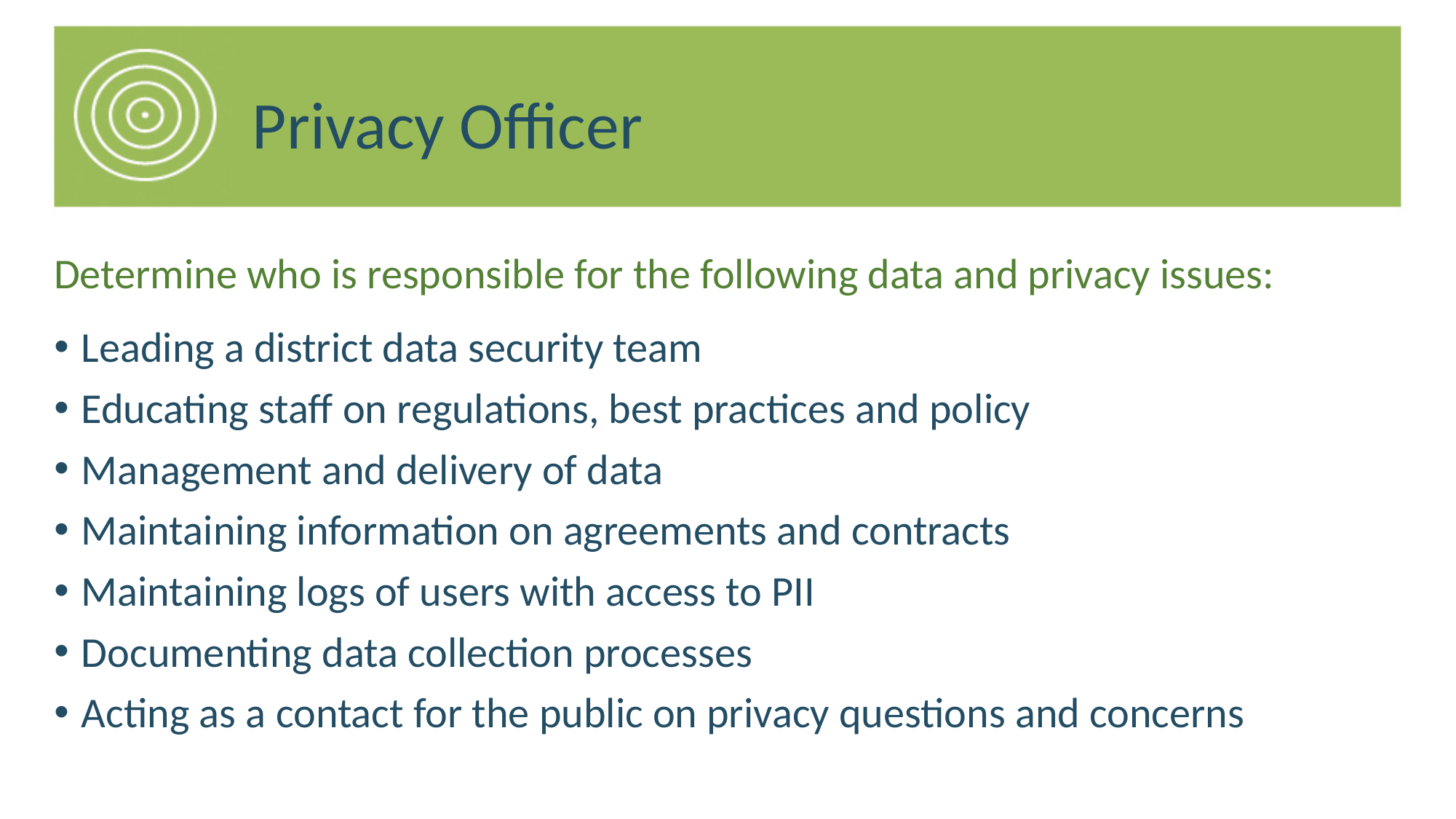

Privacy Officer
# Determine who is responsible for the following data and privacy issues:
Leading a district data security team
Educating staff on regulations, best practices and policy
Management and delivery of data
Maintaining information on agreements and contracts
Maintaining logs of users with access to PII
Documenting data collection processes
Acting as a contact for the public on privacy questions and concerns